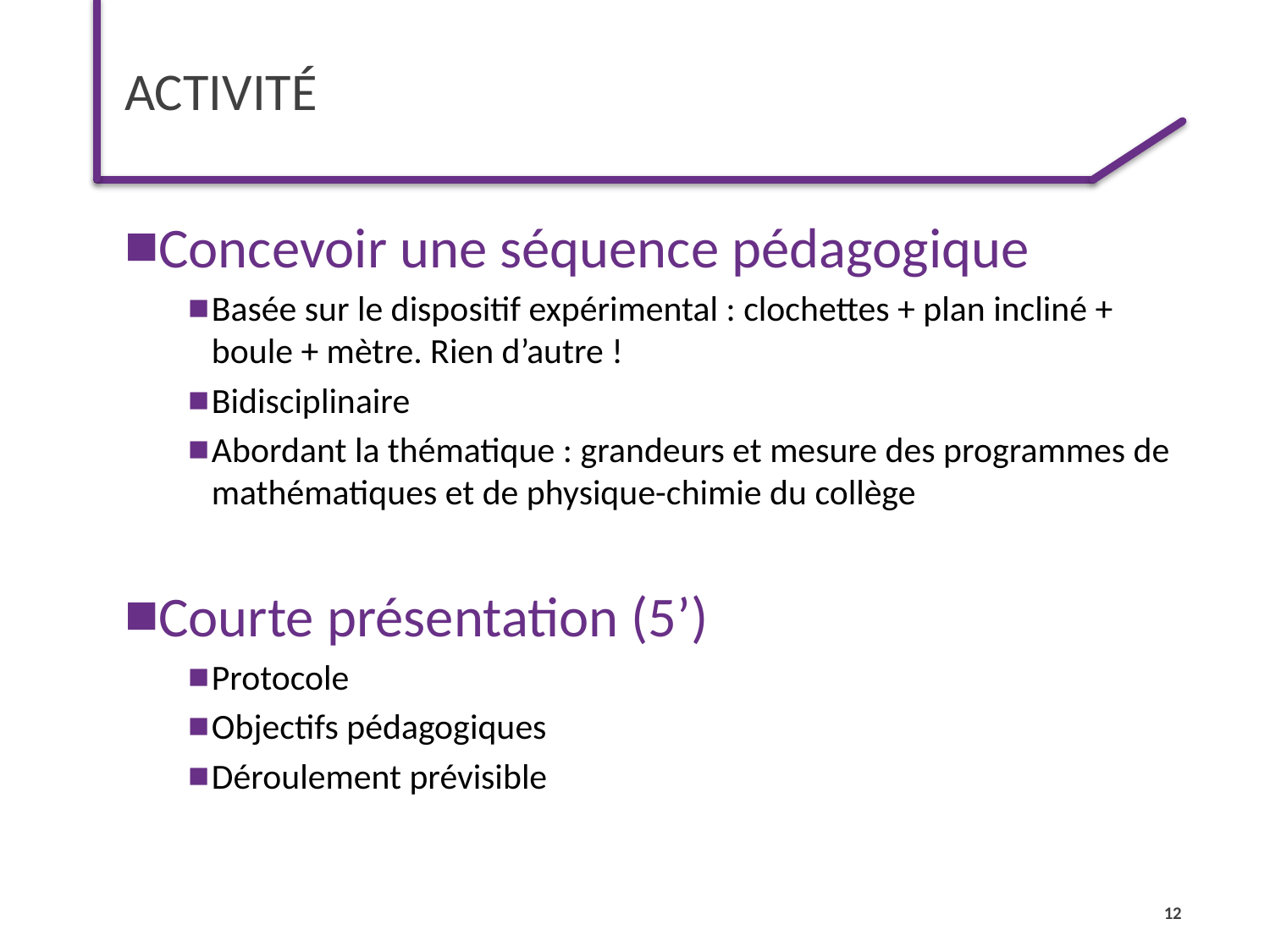

# Activité
Concevoir une séquence pédagogique
Basée sur le dispositif expérimental : clochettes + plan incliné + boule + mètre. Rien d’autre !
Bidisciplinaire
Abordant la thématique : grandeurs et mesure des programmes de mathématiques et de physique-chimie du collège

Courte présentation (5’)
Protocole
Objectifs pédagogiques
Déroulement prévisible
12